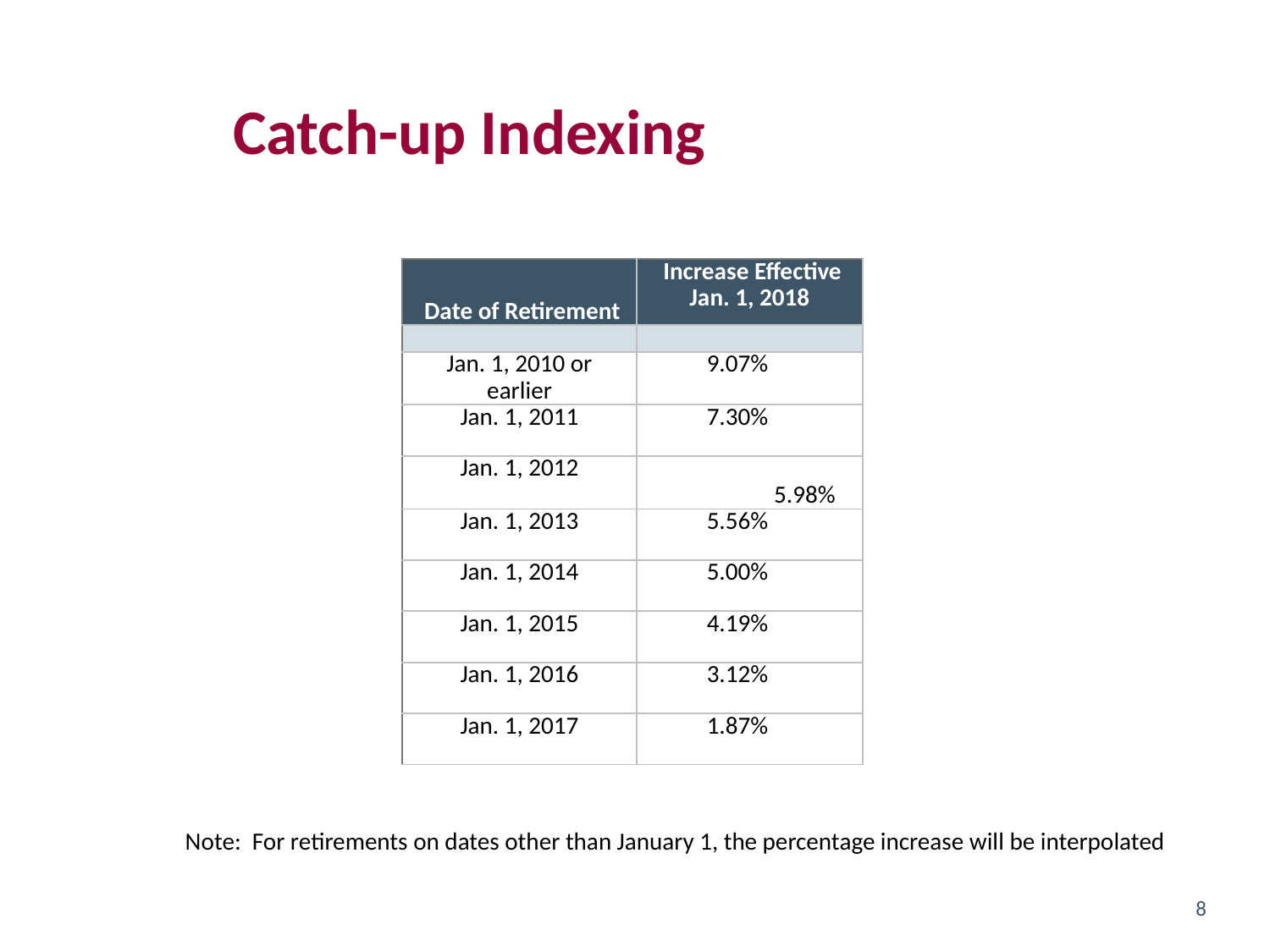

# Catch-up Indexing
| Date of Retirement | Increase Effective Jan. 1, 2018 |
| --- | --- |
|  |  |
| Jan. 1, 2010 or earlier | 9.07% |
| Jan. 1, 2011 | 7.30% |
| Jan. 1, 2012 | 5.98% |
| Jan. 1, 2013 | 5.56% |
| Jan. 1, 2014 | 5.00% |
| Jan. 1, 2015 | 4.19% |
| Jan. 1, 2016 | 3.12% |
| Jan. 1, 2017 | 1.87% |
Note:  For retirements on dates other than January 1, the percentage increase will be interpolated
8